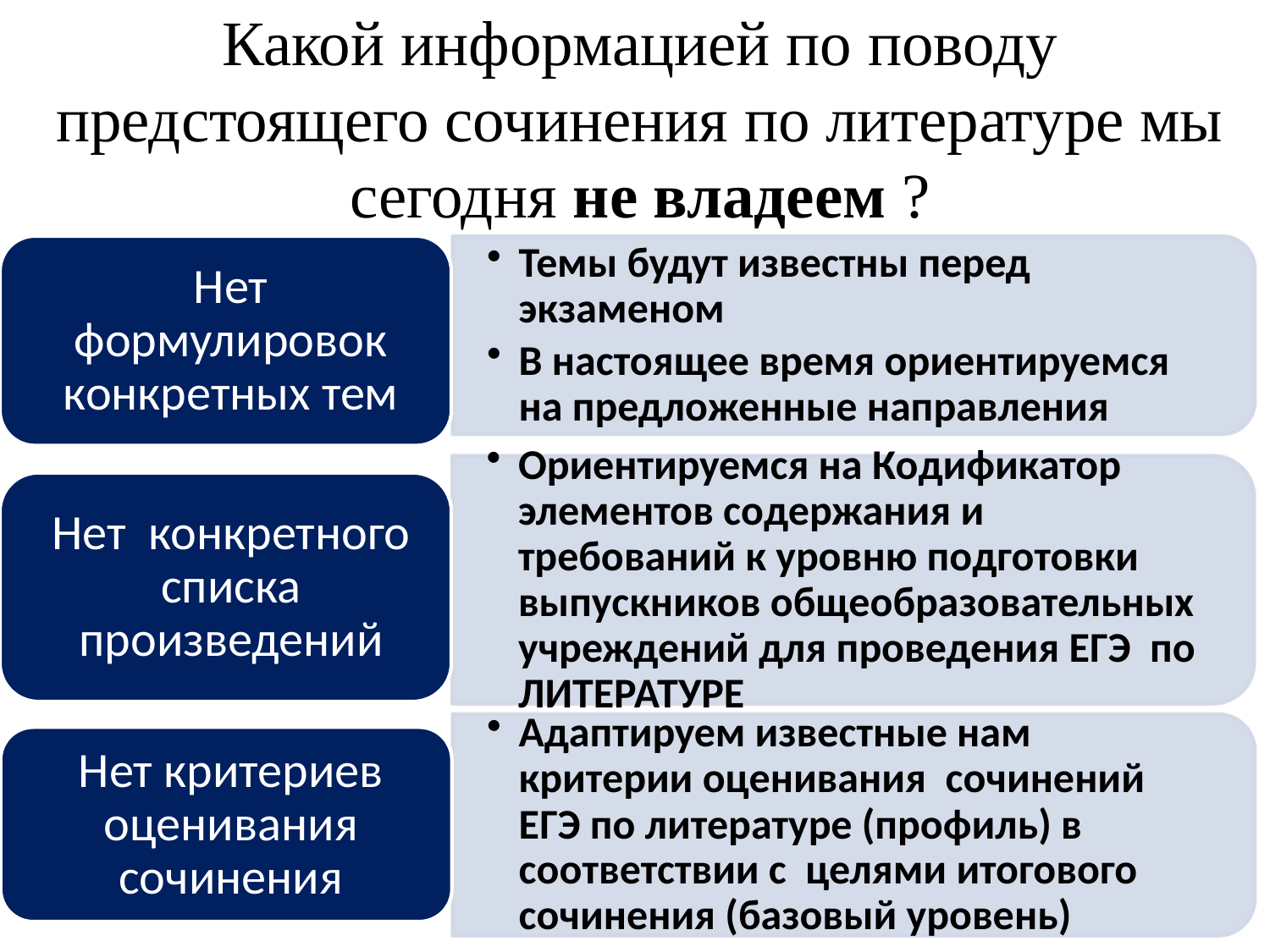

# Какой информацией по поводу предстоящего сочинения по литературе мы сегодня не владеем ?
Темы будут известны перед экзаменом
В настоящее время ориентируемся на предложенные направления
Нет формулировок конкретных тем
Ориентируемся на Кодификатор элементов содержания и требований к уровню подготовки выпускников общеобразовательных учреждений для проведения ЕГЭ  по ЛИТЕРАТУРЕ
Нет  конкретного списка произведений
Адаптируем известные нам критерии оценивания  сочинений  ЕГЭ по литературе (профиль) в соответствии с  целями итогового сочинения (базовый уровень)
Нет критериев оценивания сочинения